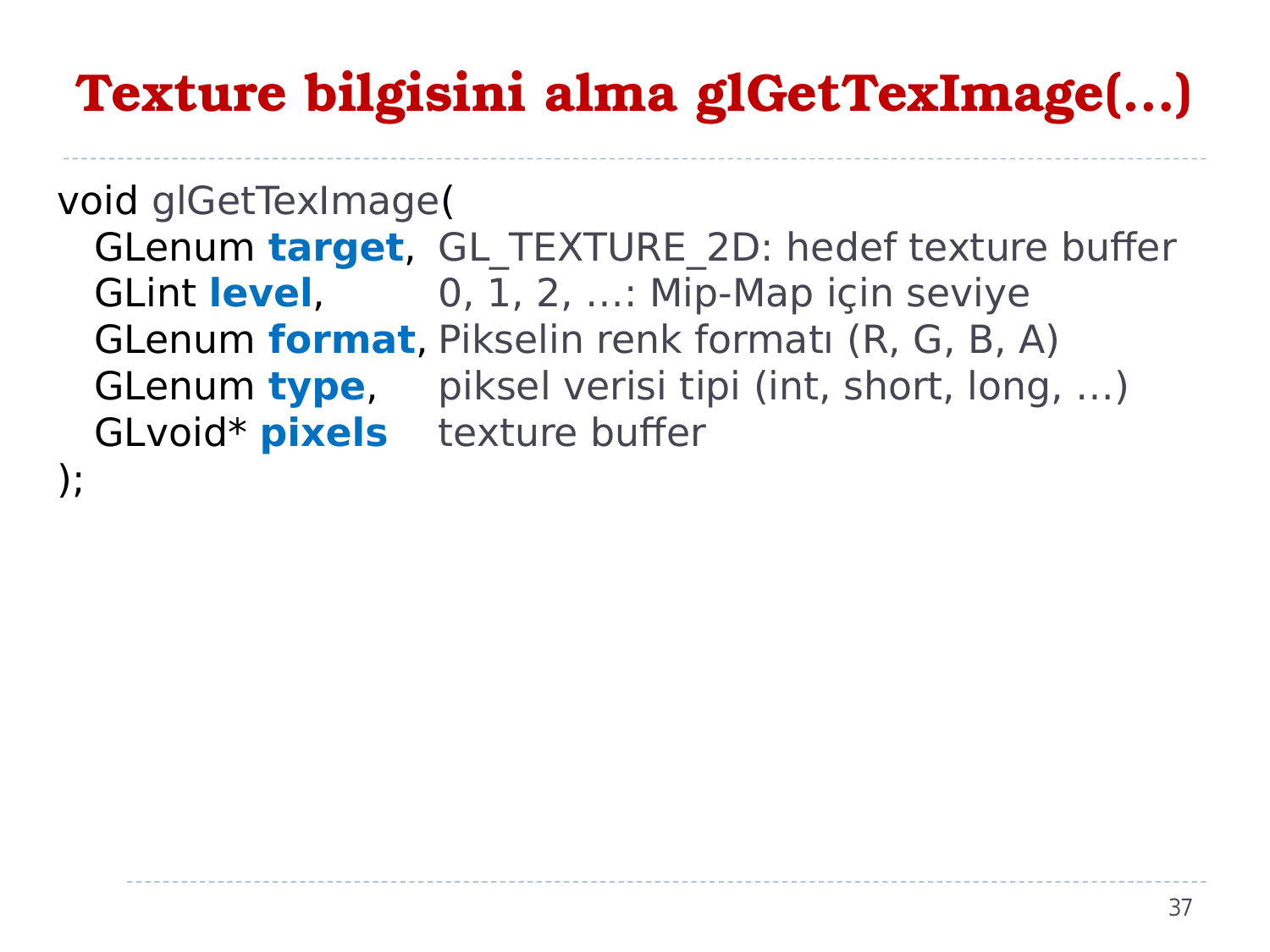

# Texture bilgisini alma glGetTexImage(…)
void glGetTexImage(
   GLenum target,	GL_TEXTURE_2D: hedef texture buffer
   GLint level,	0, 1, 2, …: Mip-Map için seviye
   GLenum format,	Pikselin renk formatı (R, G, B, A)
   GLenum type,	piksel verisi tipi (int, short, long, …)
   GLvoid* pixels	texture buffer
);
37